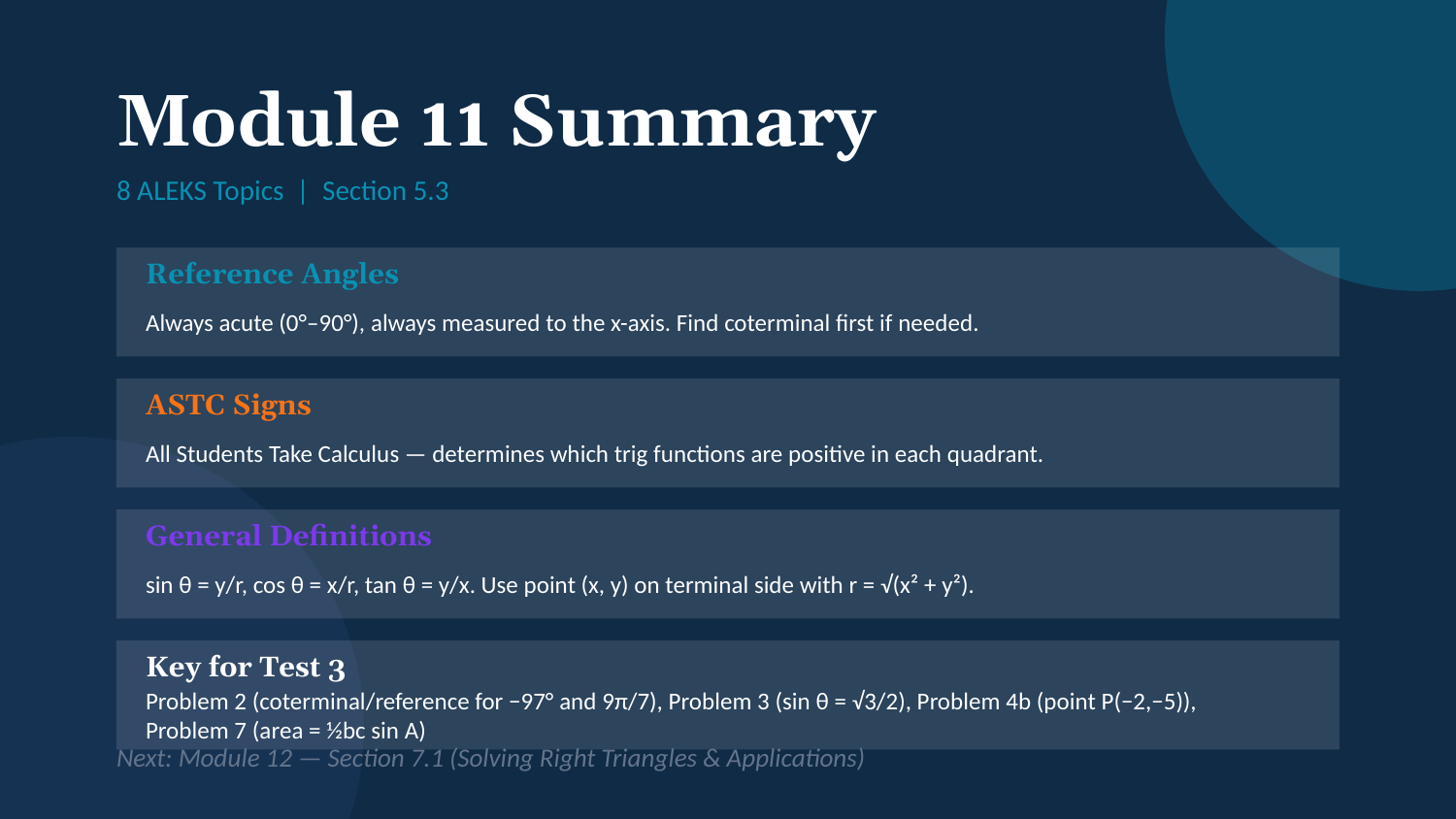

Module 11 Summary
8 ALEKS Topics  |  Section 5.3

Reference Angles
Always acute (0°–90°), always measured to the x-axis. Find coterminal first if needed.

ASTC Signs
All Students Take Calculus — determines which trig functions are positive in each quadrant.

General Definitions
sin θ = y/r, cos θ = x/r, tan θ = y/x. Use point (x, y) on terminal side with r = √(x² + y²).

Key for Test 3
Problem 2 (coterminal/reference for −97° and 9π/7), Problem 3 (sin θ = √3/2), Problem 4b (point P(−2,−5)), Problem 7 (area = ½bc sin A)
Next: Module 12 — Section 7.1 (Solving Right Triangles & Applications)